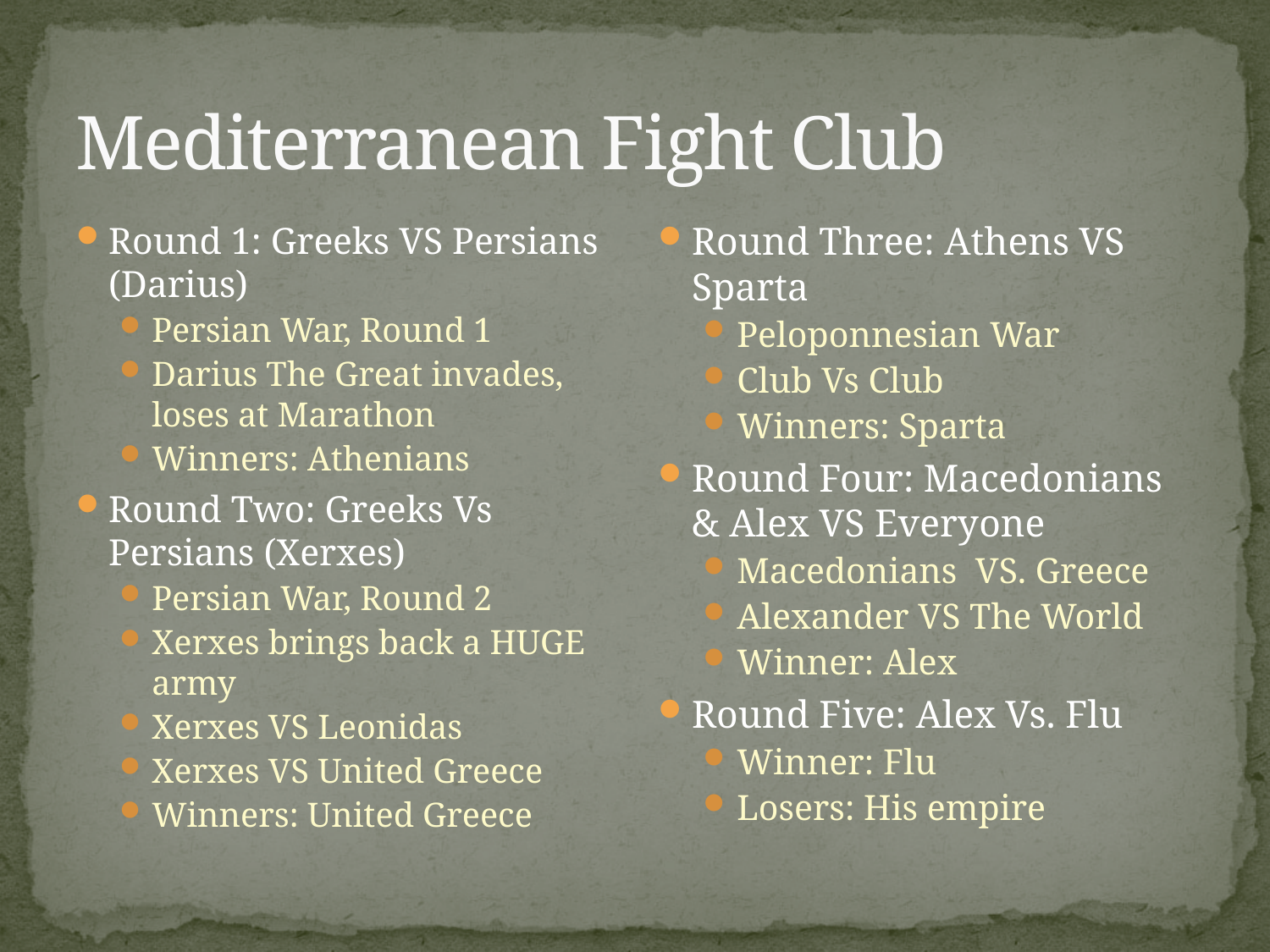

# Mediterranean Fight Club
Round 1: Greeks VS Persians (Darius)
Persian War, Round 1
Darius The Great invades, loses at Marathon
Winners: Athenians
Round Two: Greeks Vs Persians (Xerxes)
Persian War, Round 2
Xerxes brings back a HUGE army
Xerxes VS Leonidas
Xerxes VS United Greece
Winners: United Greece
Round Three: Athens VS Sparta
Peloponnesian War
Club Vs Club
Winners: Sparta
Round Four: Macedonians & Alex VS Everyone
Macedonians  VS. Greece
Alexander VS The World
Winner: Alex
Round Five: Alex Vs. Flu
Winner: Flu
Losers: His empire